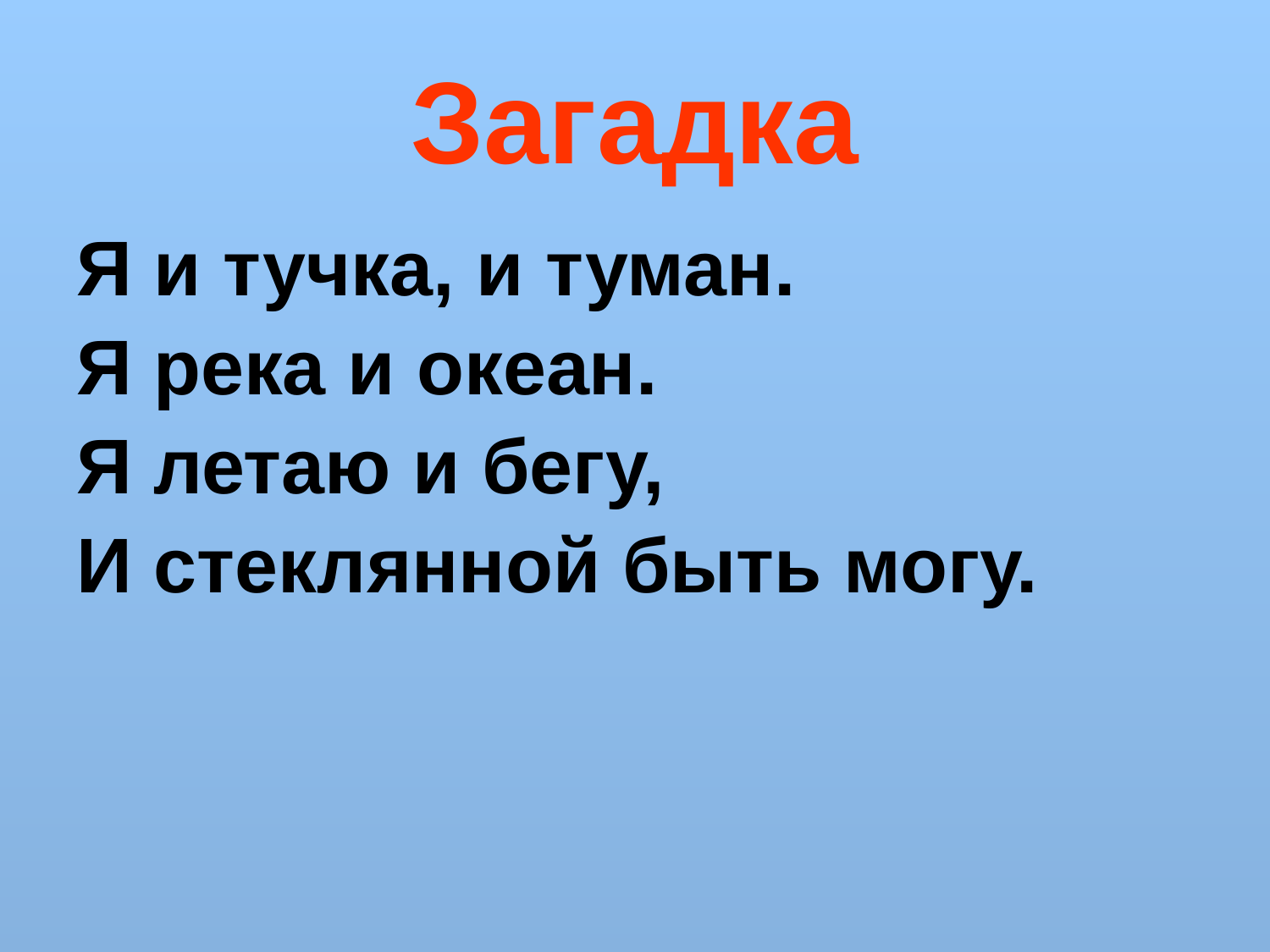

# Загадка
Я и тучка, и туман.
Я река и океан.
Я летаю и бегу,
И стеклянной быть могу.